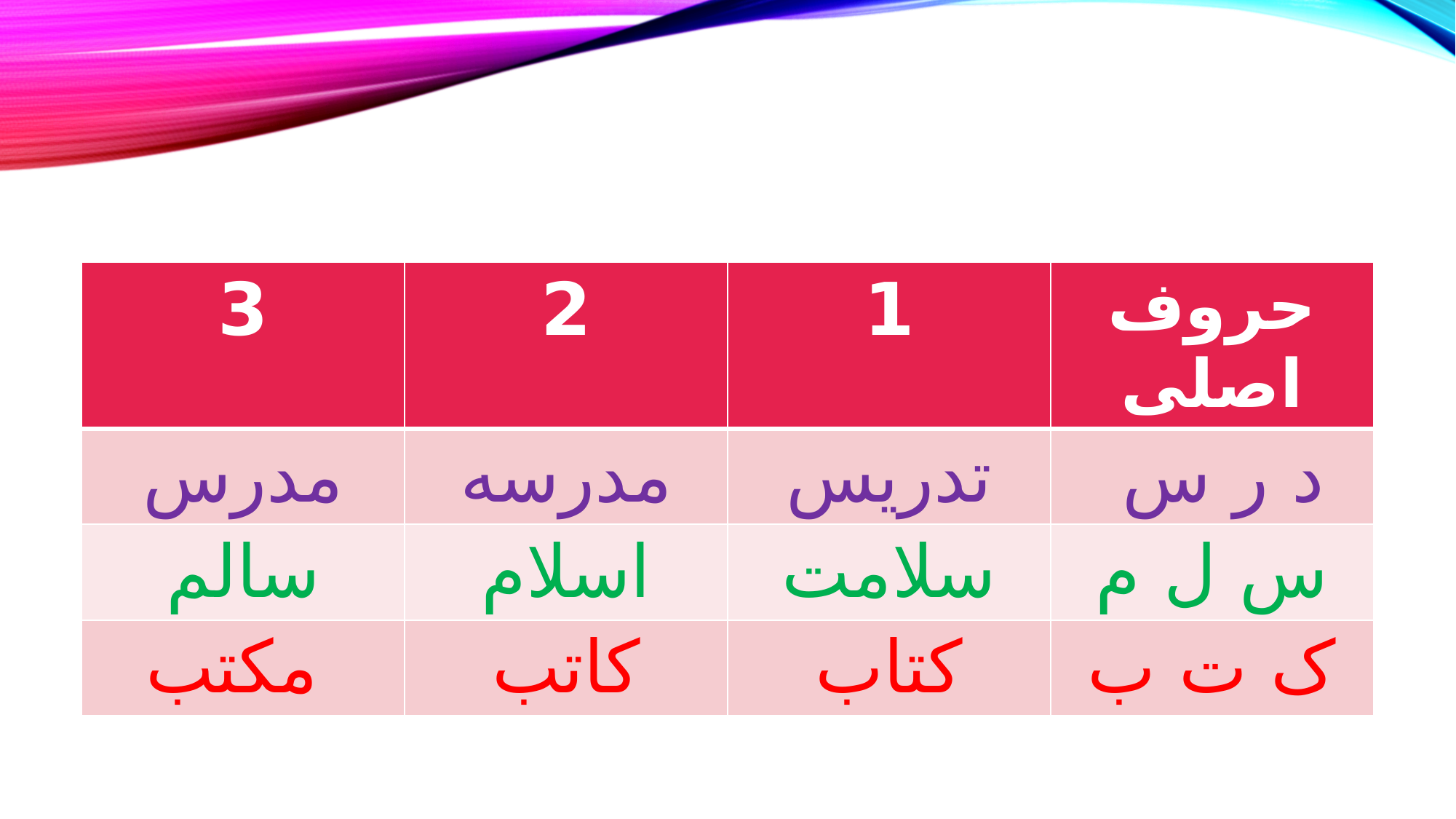

| 3 | 2 | 1 | حروف اصلی |
| --- | --- | --- | --- |
| مدرس | مدرسه | تدریس | د ر س |
| سالم | اسلام | سلامت | س ل م |
| مکتب | کاتب | کتاب | ک ت ب |